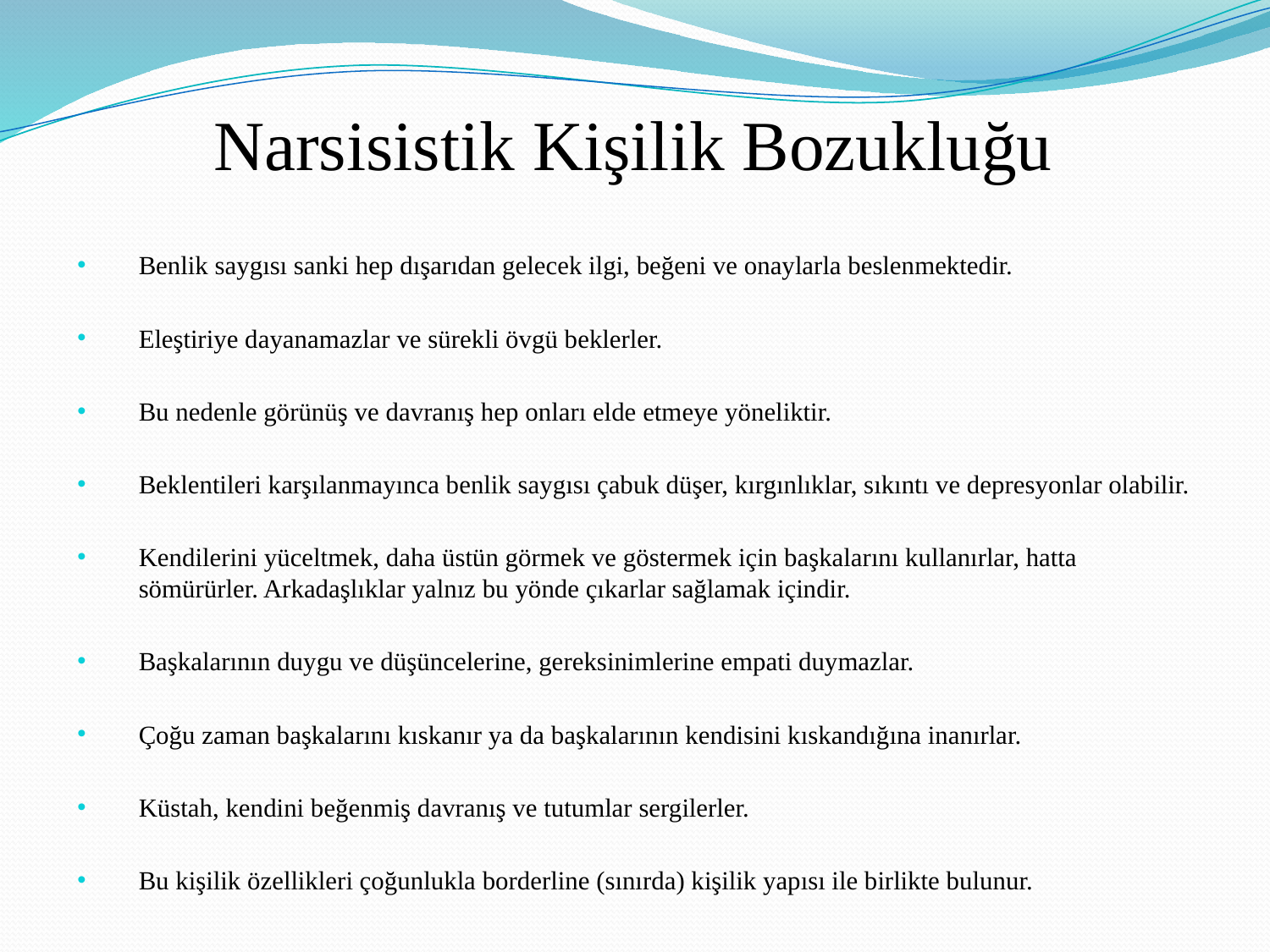

# Narsisistik Kişilik Bozukluğu

Benlik saygısı sanki hep dışarıdan gelecek ilgi, beğeni ve onaylarla beslenmektedir.

Eleştiriye dayanamazlar ve sürekli övgü beklerler.

Bu nedenle görünüş ve davranış hep onları elde etmeye yöneliktir.

Beklentileri karşılanmayınca benlik saygısı çabuk düşer, kırgınlıklar, sıkıntı ve depresyonlar olabilir.

Kendilerini yüceltmek, daha üstün görmek ve göstermek için başkalarını kullanırlar, hatta sömürürler. Arkadaşlıklar yalnız bu yönde çıkarlar sağlamak içindir.

Başkalarının duygu ve düşüncelerine, gereksinimlerine empati duymazlar.

Çoğu zaman başkalarını kıskanır ya da başkalarının kendisini kıskandığına inanırlar.

Küstah, kendini beğenmiş davranış ve tutumlar sergilerler.

Bu kişilik özellikleri çoğunlukla borderline (sınırda) kişilik yapısı ile birlikte bulunur.